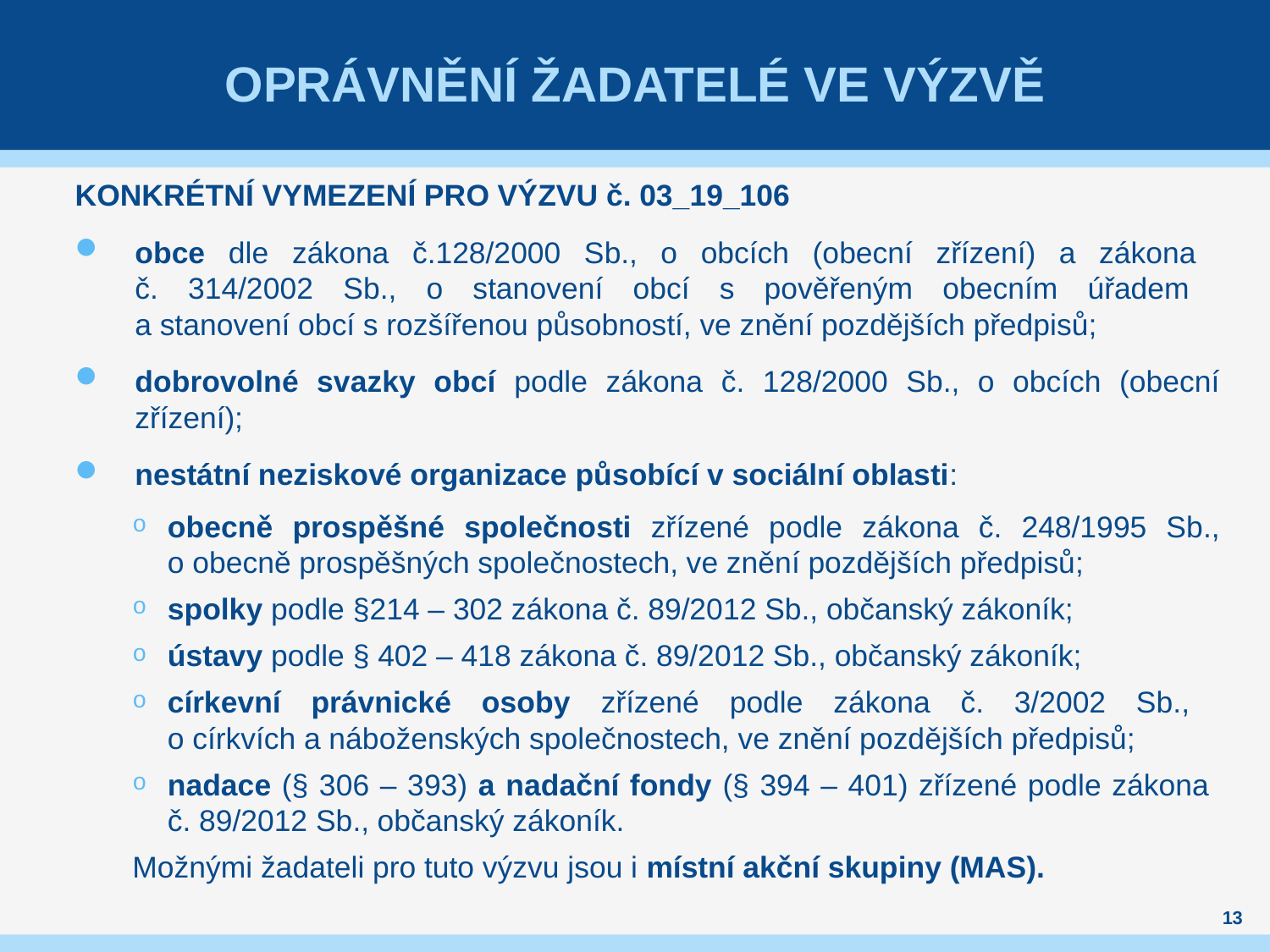

# Oprávnění žadatelé ve výzvě
KONKRÉTNÍ VYMEZENÍ PRO VÝZVU č. 03_19_106
obce dle zákona č.128/2000 Sb., o obcích (obecní zřízení) a zákona
č. 314/2002 Sb., o stanovení obcí s pověřeným obecním úřadem
a stanovení obcí s rozšířenou působností, ve znění pozdějších předpisů;
dobrovolné svazky obcí podle zákona č. 128/2000 Sb., o obcích (obecní zřízení);
nestátní neziskové organizace působící v sociální oblasti:
obecně prospěšné společnosti zřízené podle zákona č. 248/1995 Sb., o obecně prospěšných společnostech, ve znění pozdějších předpisů;
spolky podle §214 – 302 zákona č. 89/2012 Sb., občanský zákoník;
ústavy podle § 402 – 418 zákona č. 89/2012 Sb., občanský zákoník;
církevní právnické osoby zřízené podle zákona č. 3/2002 Sb.,
o církvích a náboženských společnostech, ve znění pozdějších předpisů;
nadace (§ 306 – 393) a nadační fondy (§ 394 – 401) zřízené podle zákona
č. 89/2012 Sb., občanský zákoník.
Možnými žadateli pro tuto výzvu jsou i místní akční skupiny (MAS).

13